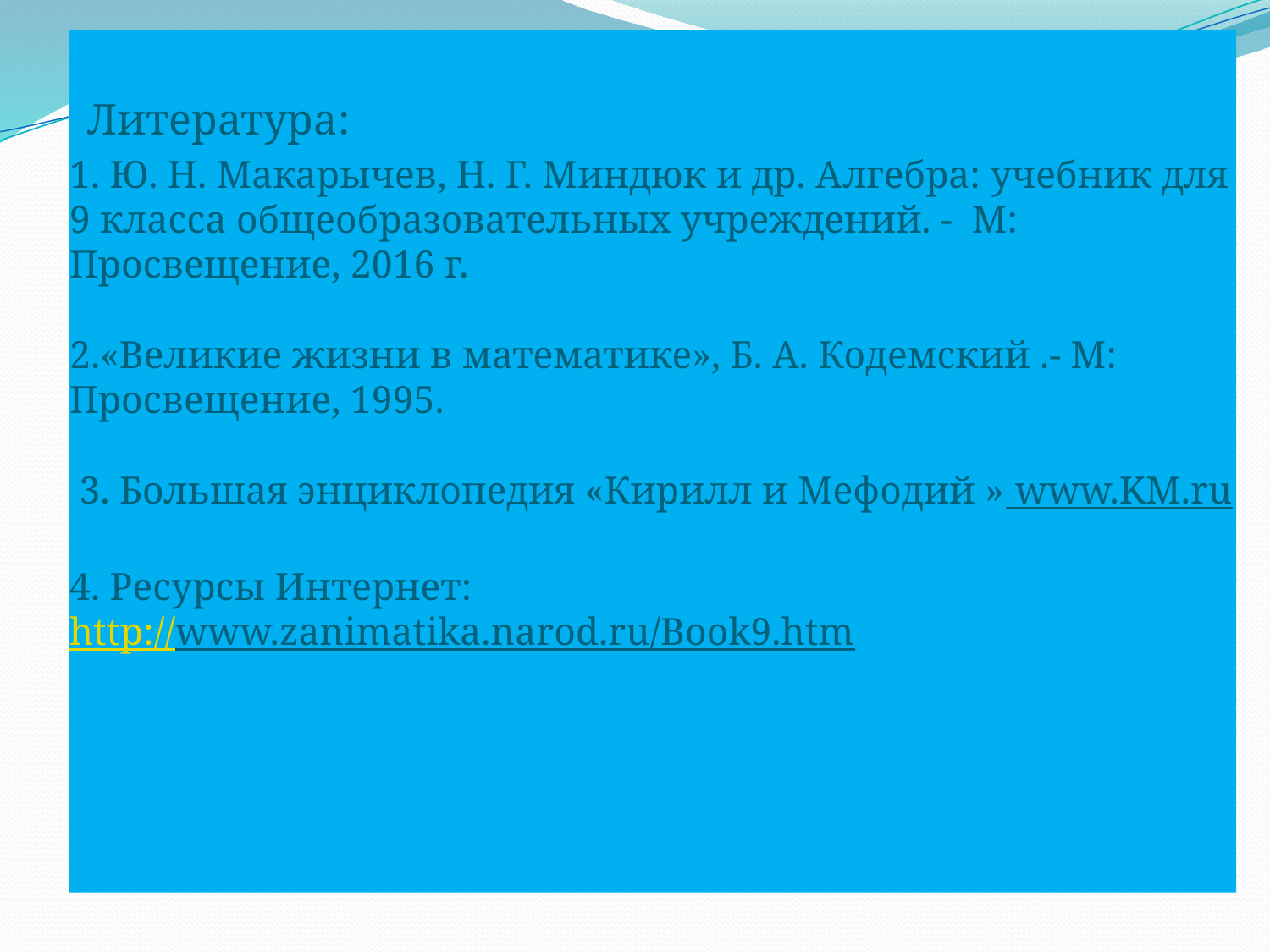

# Литература: 1. Ю. Н. Макарычев, Н. Г. Миндюк и др. Алгебра: учебник для 9 класса общеобразовательных учреждений. -  М: Просвещение, 2016 г. 2.«Великие жизни в математике», Б. А. Кодемский .- М:  Просвещение, 1995. 3. Большая энциклопедия «Кирилл и Мефодий » www.KM.ru 4. Ресурсы Интернет: http://www.zanimatika.narod.ru/Book9.htm